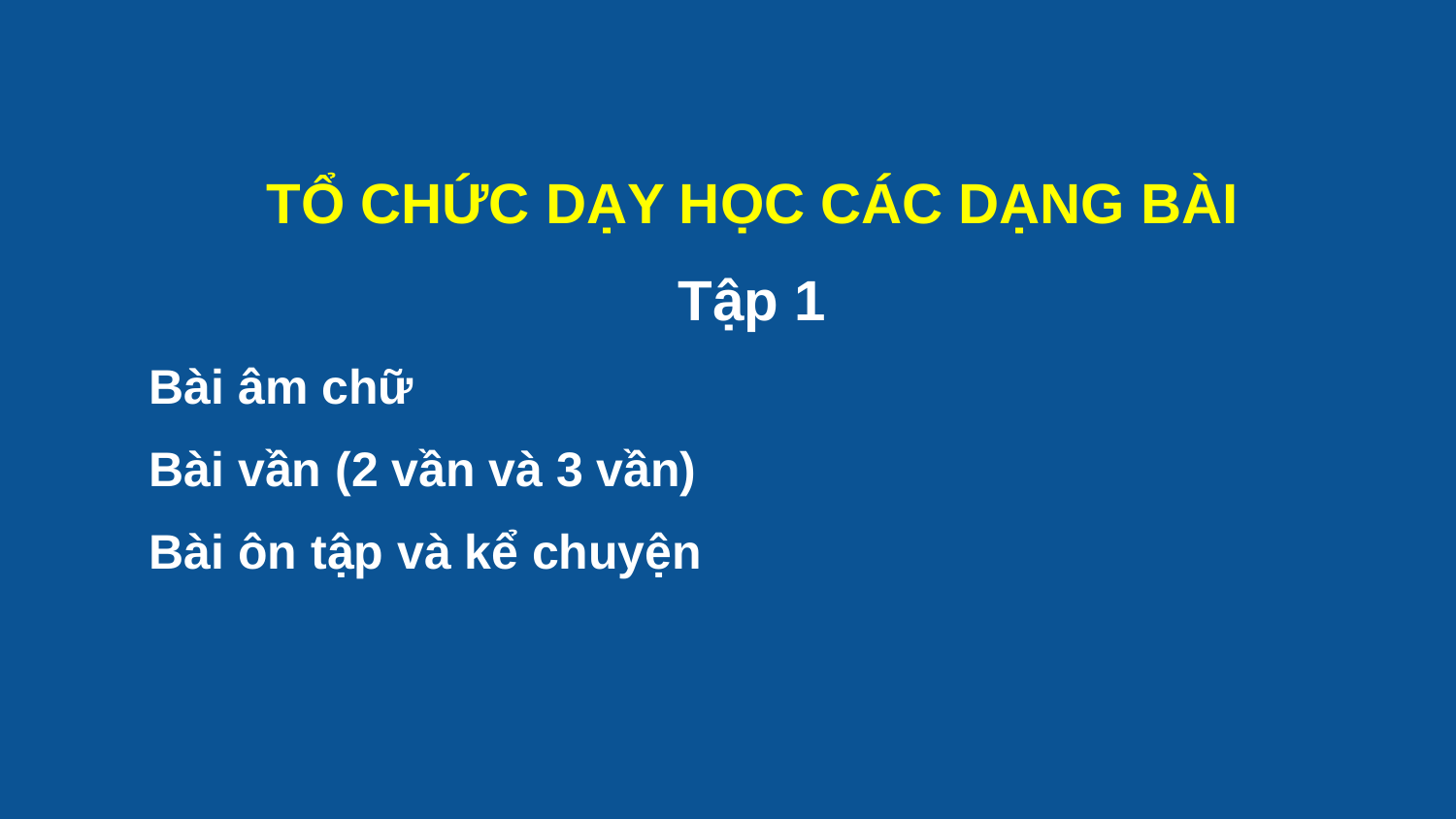

TỔ CHỨC DẠY HỌC CÁC DẠNG BÀI
Tập 1
 Bài âm chữ
 Bài vần (2 vần và 3 vần)
 Bài ôn tập và kể chuyện